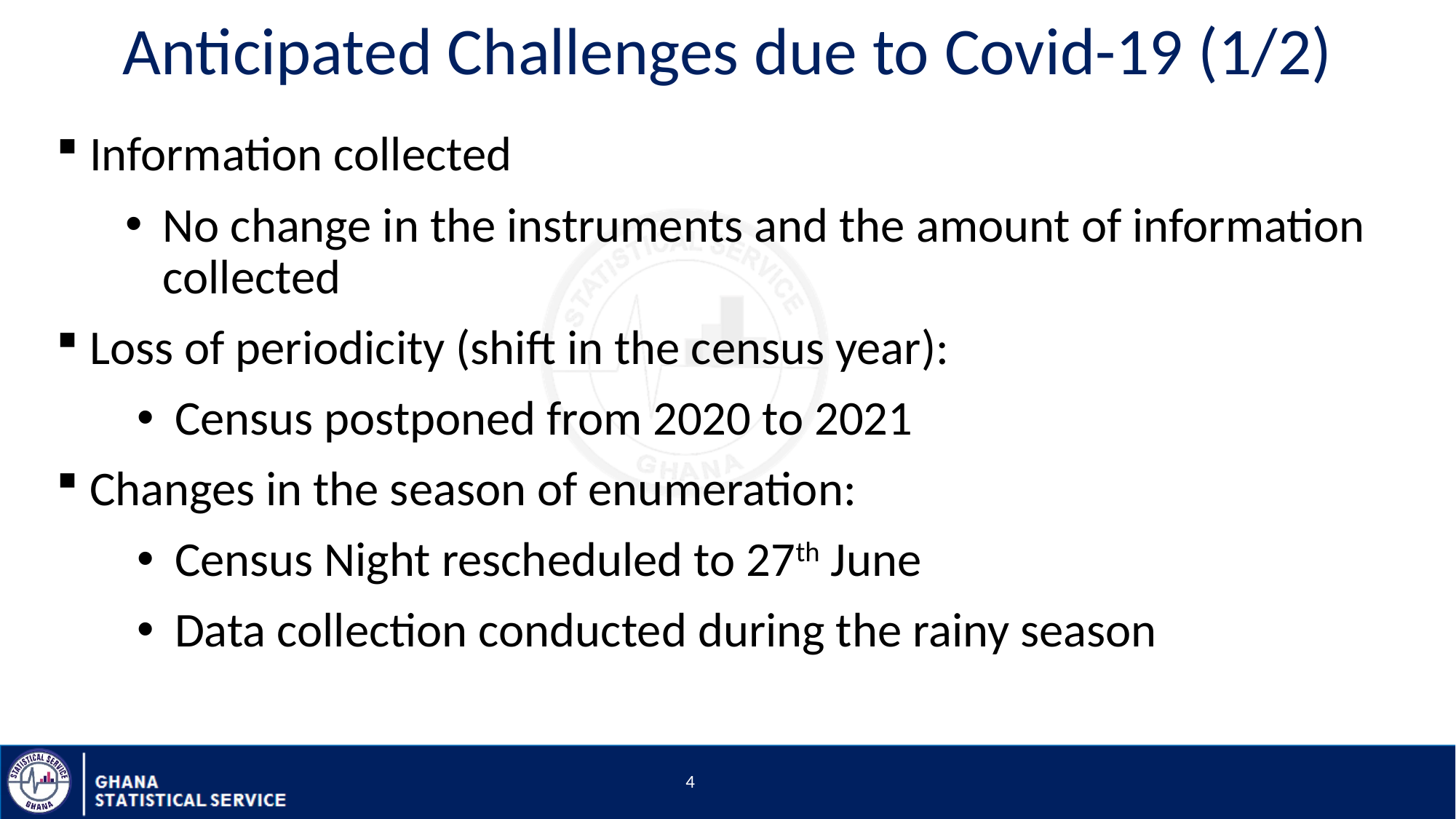

# Anticipated Challenges due to Covid-19 (1/2)
 Information collected
No change in the instruments and the amount of information collected
 Loss of periodicity (shift in the census year):
Census postponed from 2020 to 2021
 Changes in the season of enumeration:
Census Night rescheduled to 27th June
Data collection conducted during the rainy season

4